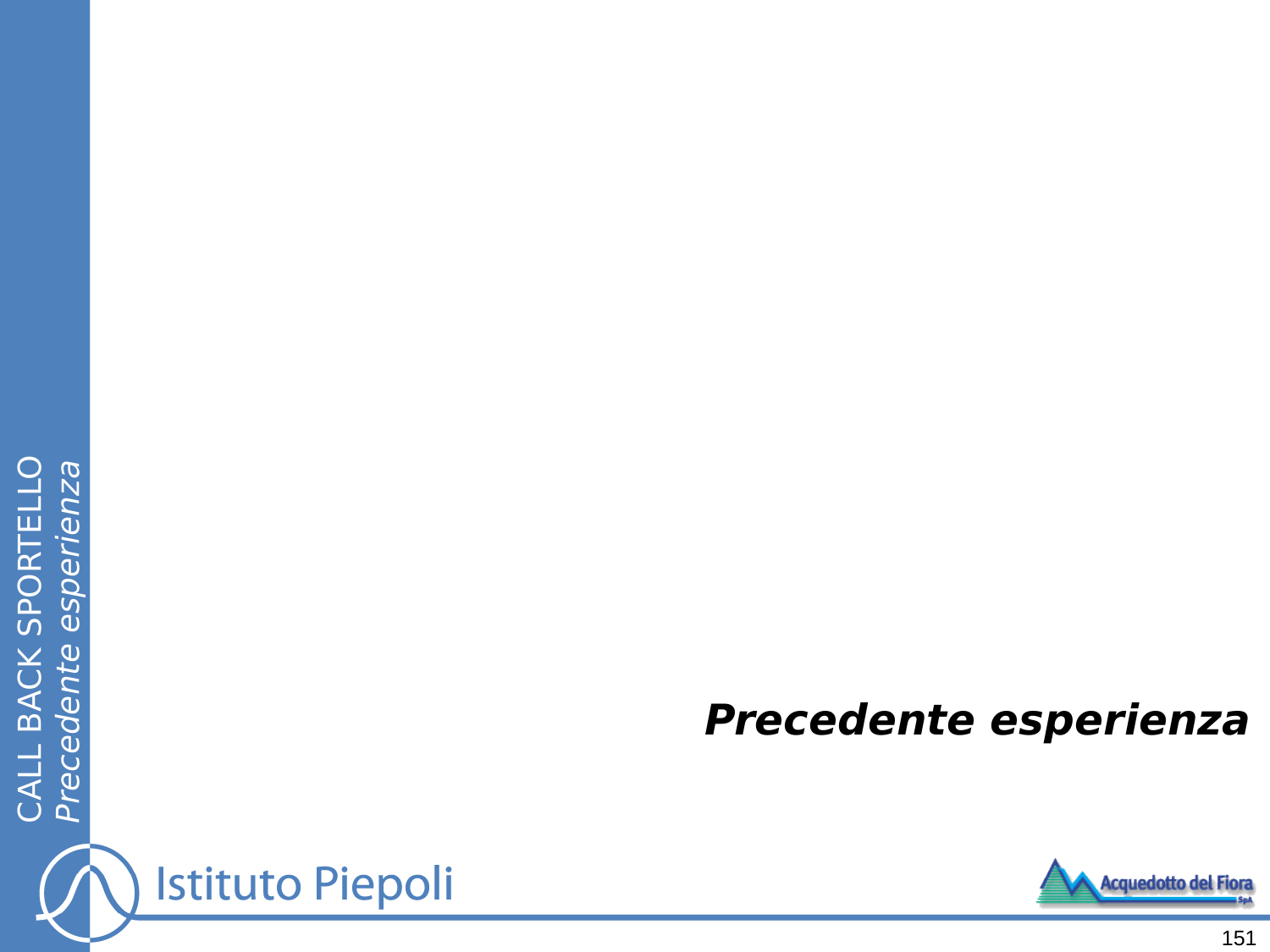

CALL BACK SPORTELLO
Precedente esperienza

Precedente esperienza
151